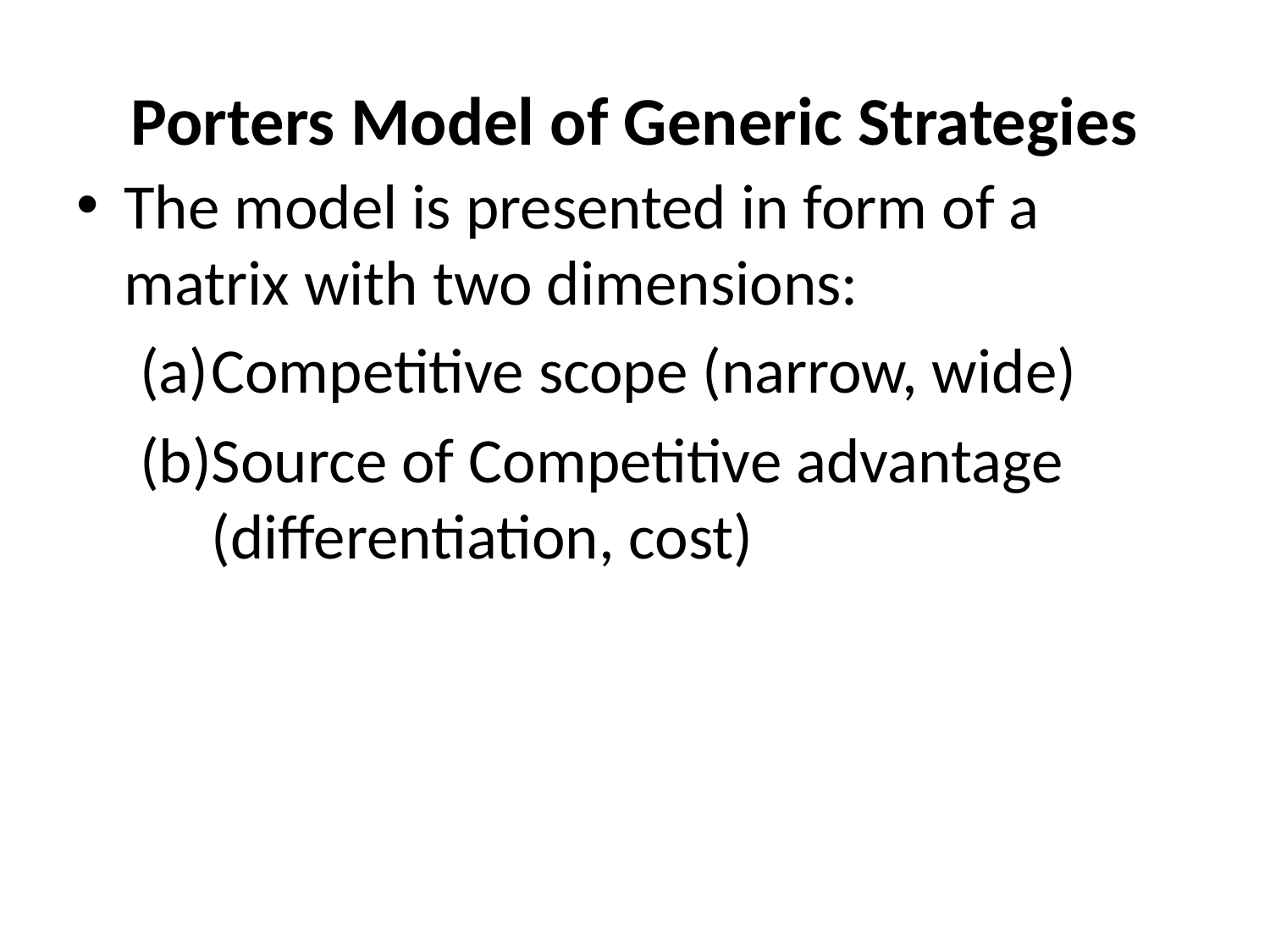

# Porters Model of Generic Strategies
The model is presented in form of a matrix with two dimensions:
Competitive scope (narrow, wide)
Source of Competitive advantage (differentiation, cost)